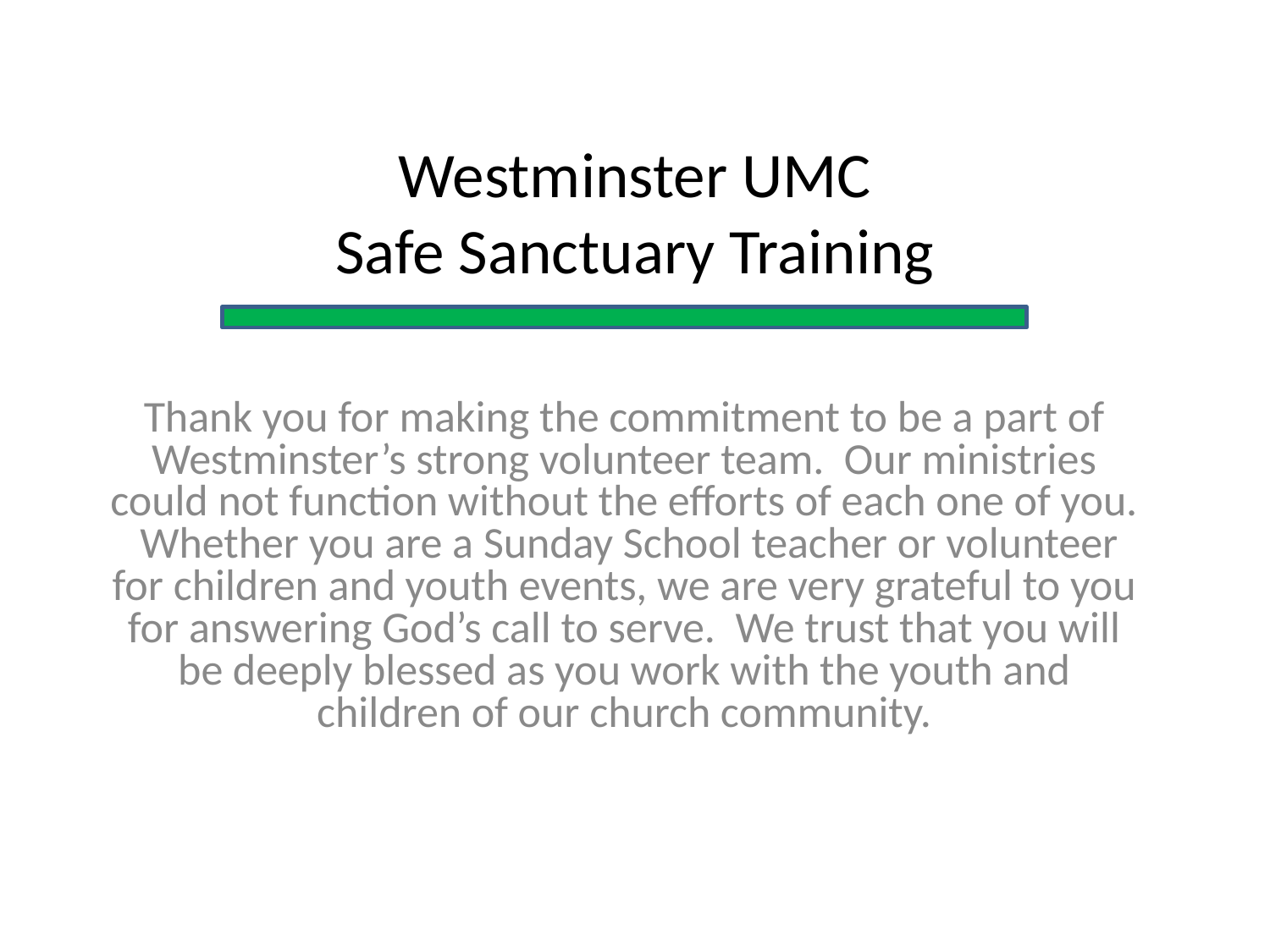

# Westminster UMC Safe Sanctuary Training

Thank you for making the commitment to be a part of Westminster’s strong volunteer team.  Our ministries could not function without the efforts of each one of you.  Whether you are a Sunday School teacher or volunteer for children and youth events, we are very grateful to you for answering God’s call to serve.  We trust that you will be deeply blessed as you work with the youth and children of our church community.